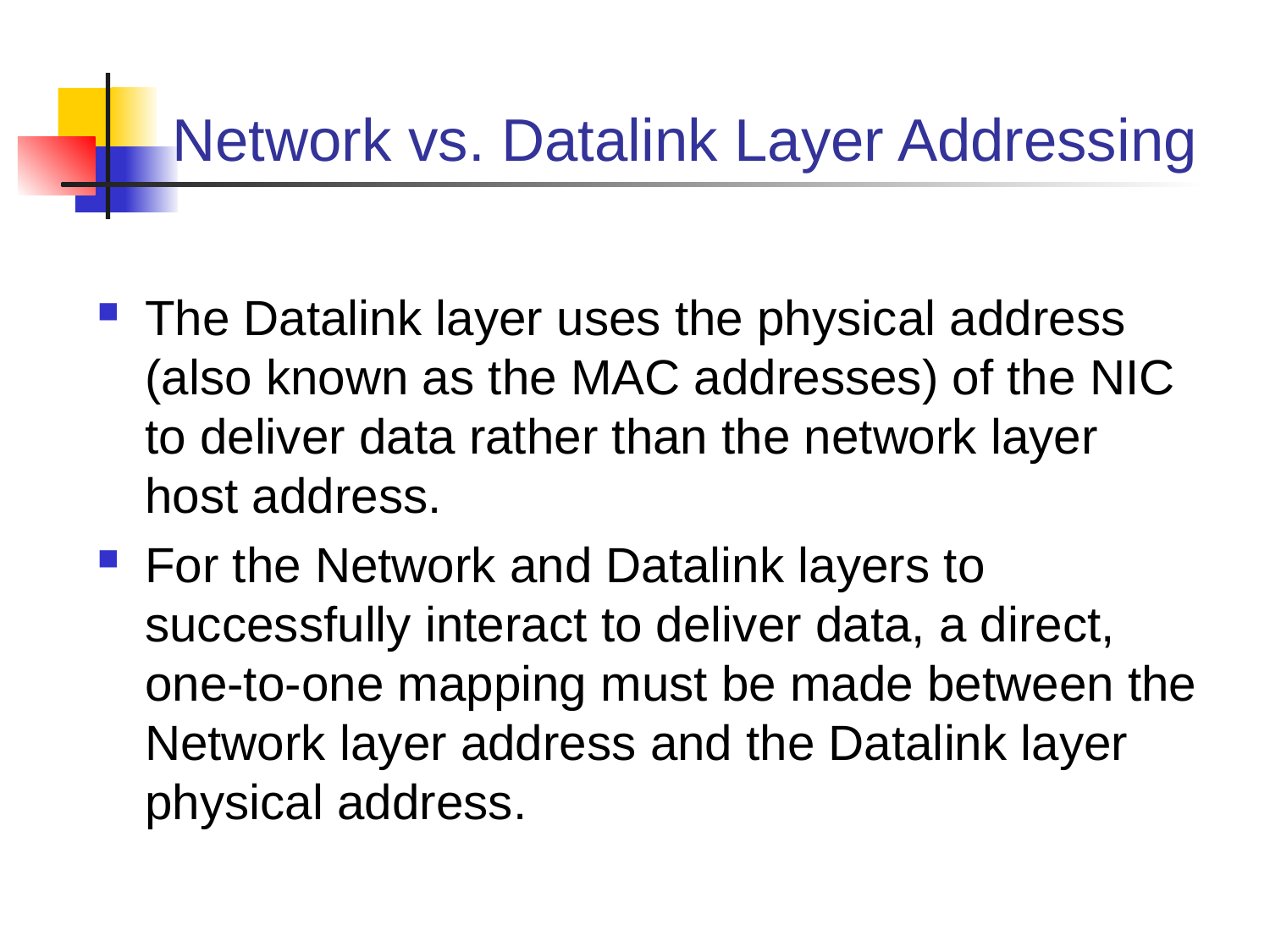

# Network vs. Datalink Layer Addressing
The Datalink layer uses the physical address (also known as the MAC addresses) of the NIC to deliver data rather than the network layer host address.
For the Network and Datalink layers to successfully interact to deliver data, a direct, one-to-one mapping must be made between the Network layer address and the Datalink layer physical address.